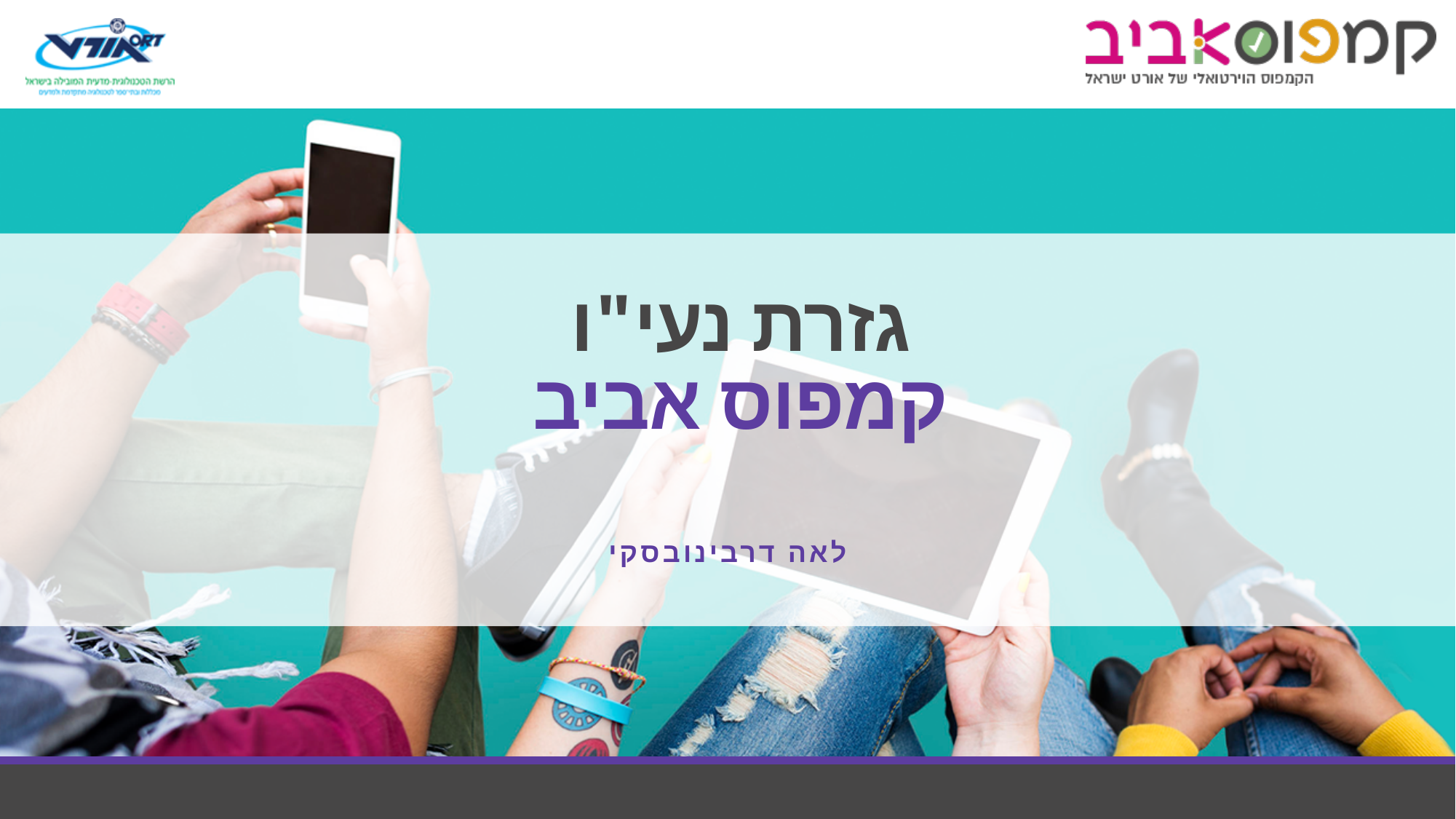

# גזרת נעי"ו קמפוס אביב

לאה דרבינובסקי